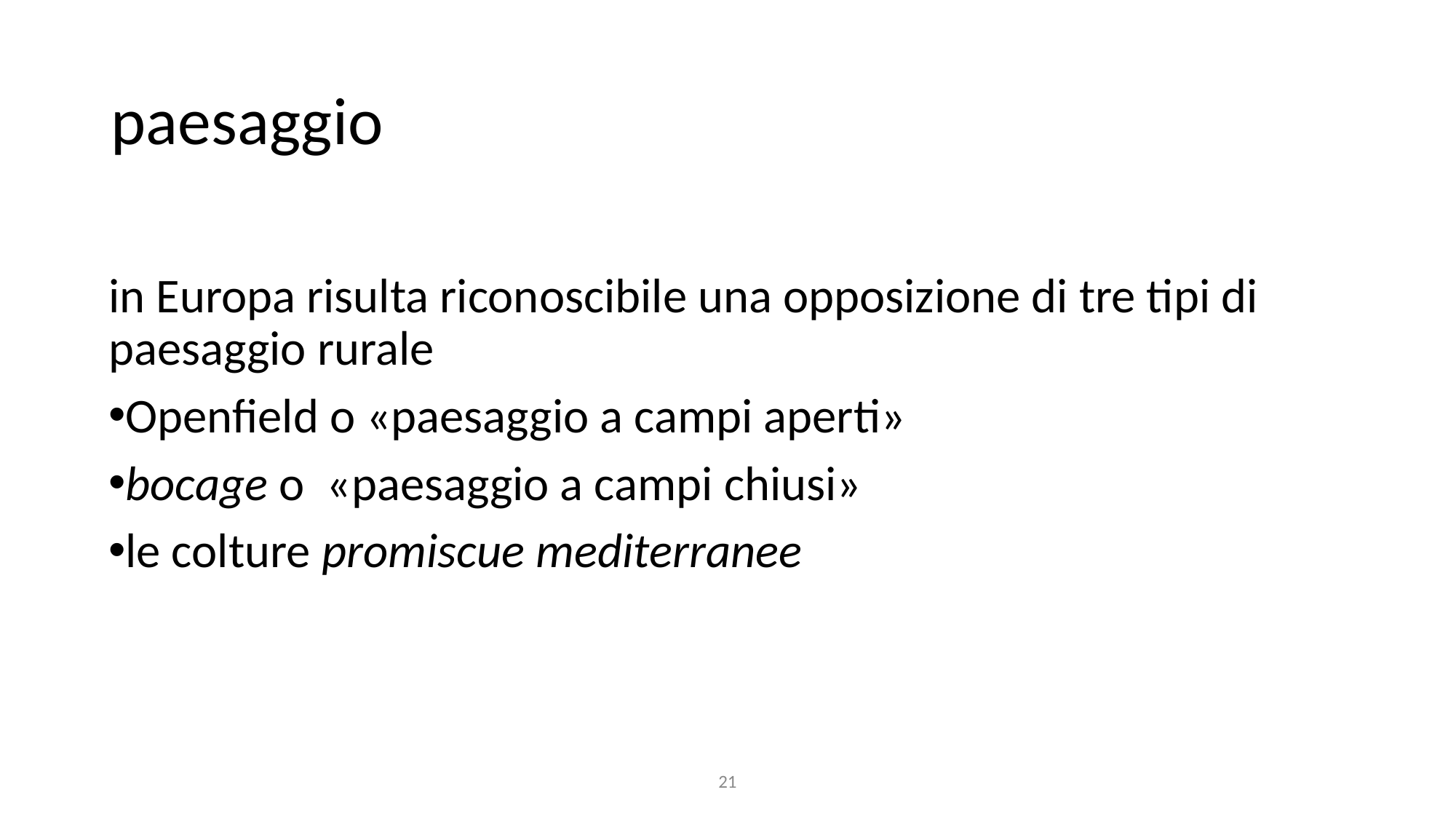

# paesaggio
in Europa risulta riconoscibile una opposizione di tre tipi di paesaggio rurale
Openfield o «paesaggio a campi aperti»
bocage o  «paesaggio a campi chiusi»
le colture promiscue mediterranee
21